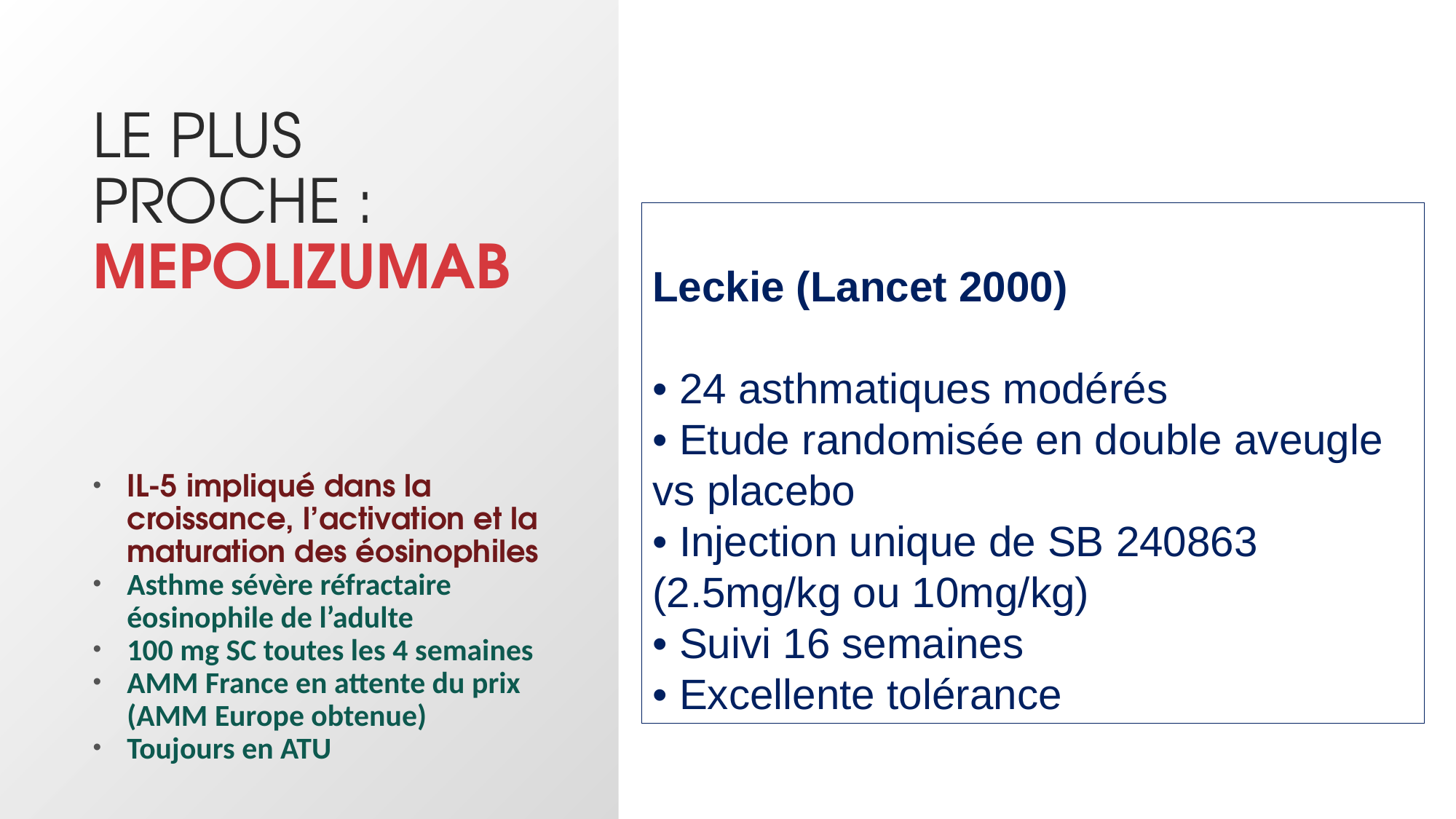

# Le plus proche : mepolizumab

Leckie (Lancet 2000)

• 24 asthmatiques modérés
• Etude randomisée en double aveugle vs placebo
• Injection unique de SB 240863 (2.5mg/kg ou 10mg/kg)
• Suivi 16 semaines
• Excellente tolérance
IL-5 impliqué dans la croissance, l’activation et la maturation des éosinophiles
Asthme sévère réfractaire éosinophile de l’adulte
100 mg SC toutes les 4 semaines
AMM France en attente du prix (AMM Europe obtenue)
Toujours en ATU